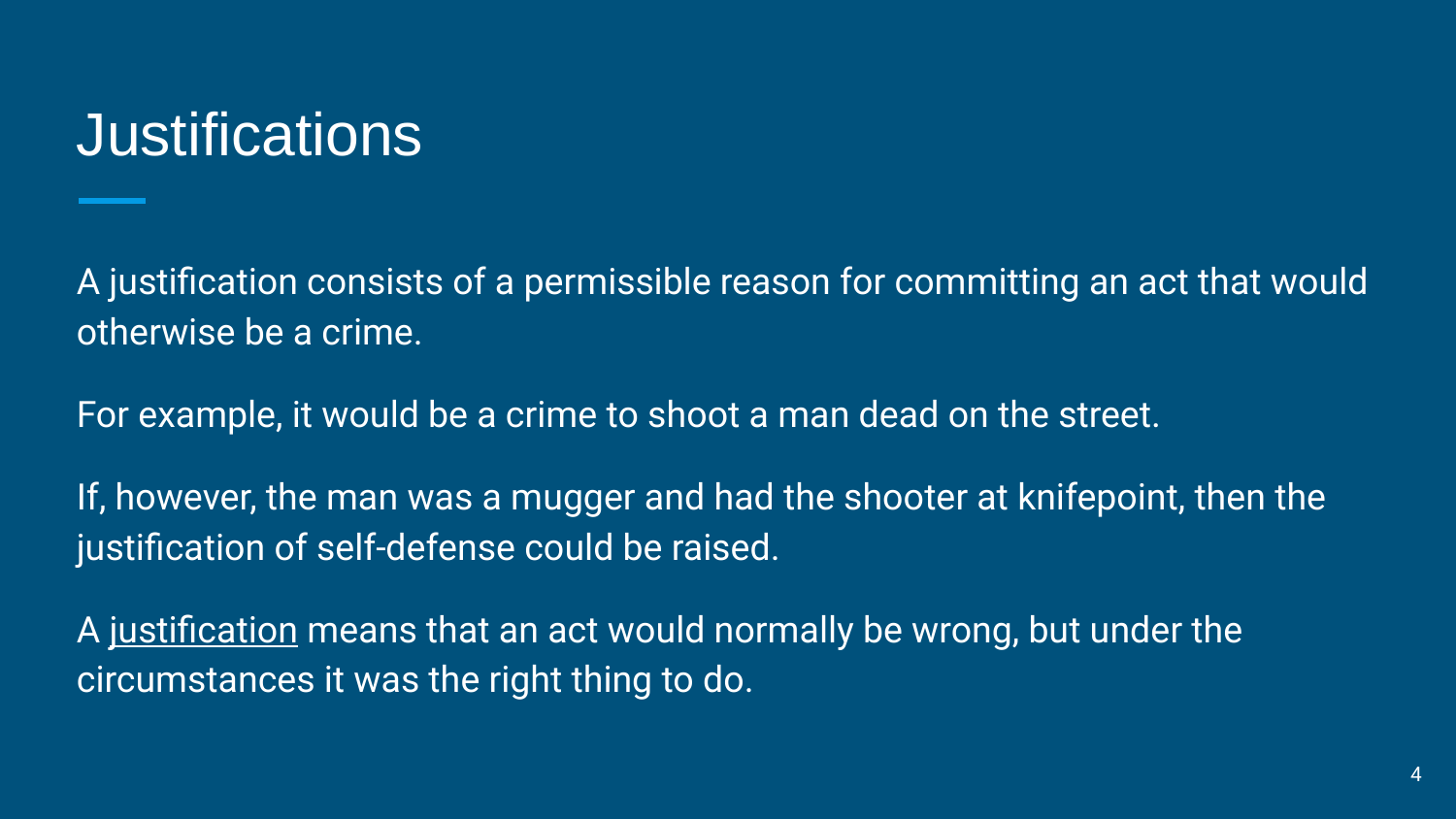

# Justifications
A justification consists of a permissible reason for committing an act that would otherwise be a crime.
For example, it would be a crime to shoot a man dead on the street.
If, however, the man was a mugger and had the shooter at knifepoint, then the justification of self-defense could be raised.
A justification means that an act would normally be wrong, but under the circumstances it was the right thing to do.
4